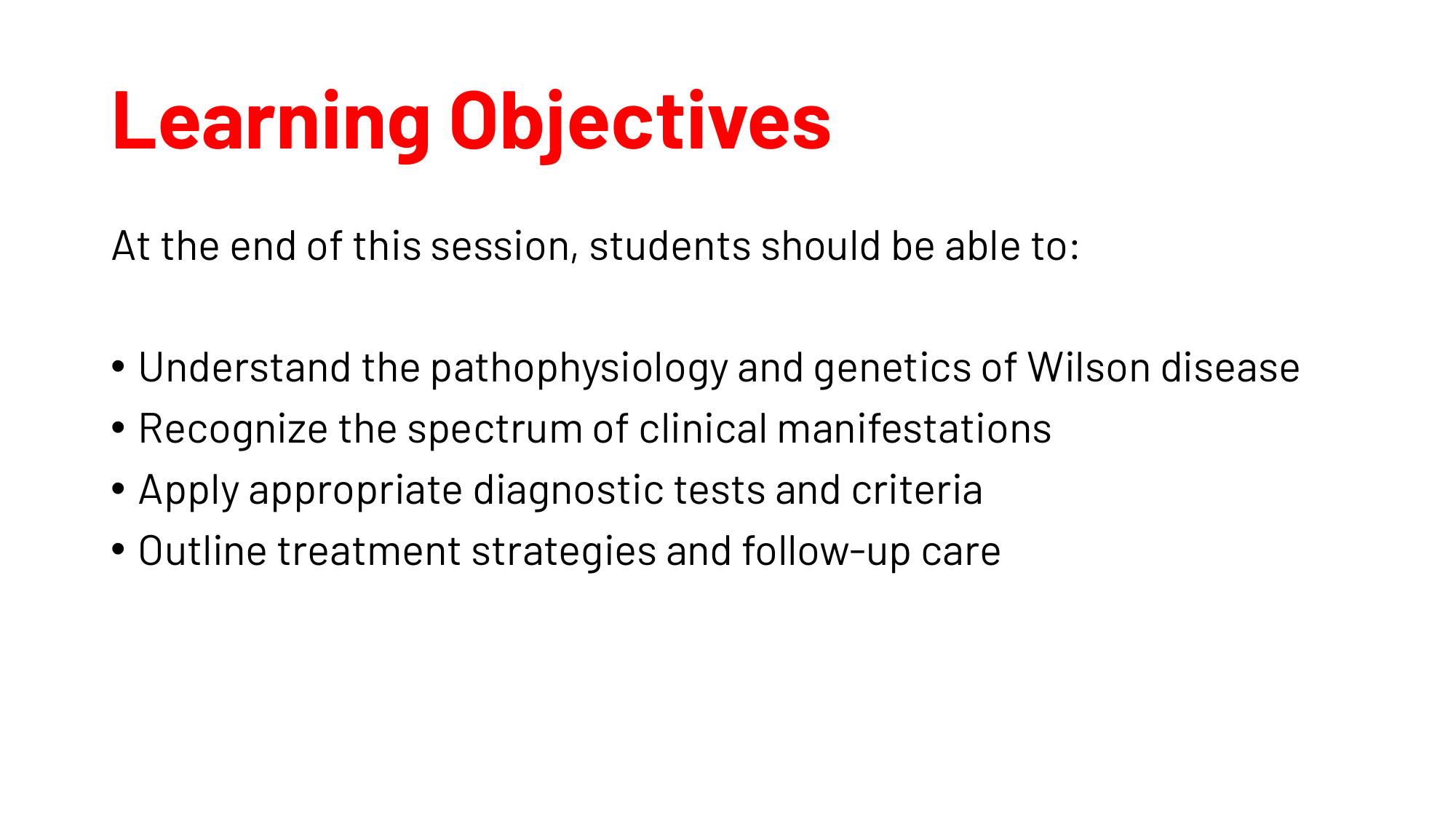

# Learning Objectives
At the end of this session, students should be able to:

Understand the pathophysiology and genetics of Wilson disease
Recognize the spectrum of clinical manifestations
Apply appropriate diagnostic tests and criteria
Outline treatment strategies and follow-up care